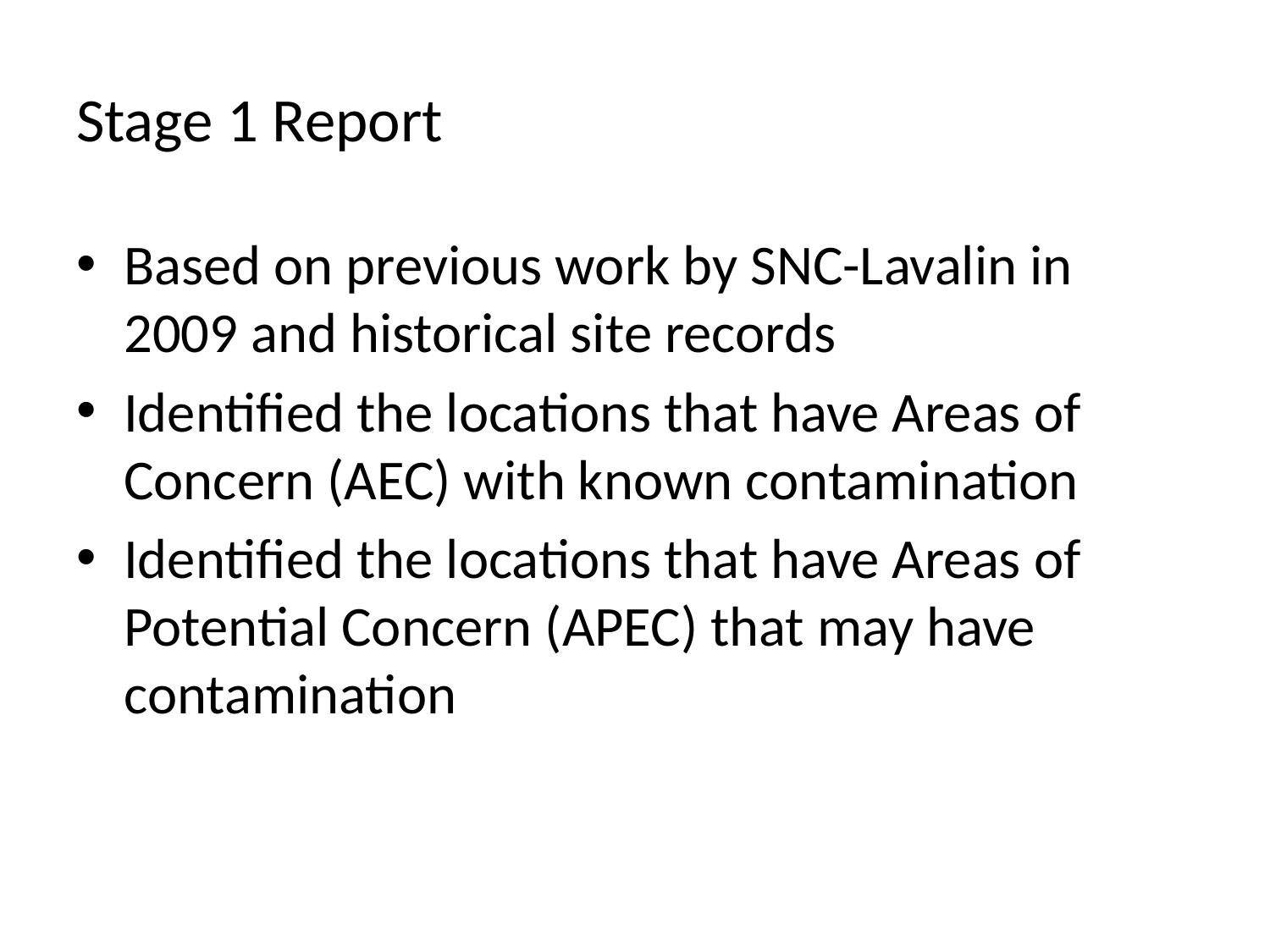

# Stage 1 Report
Based on previous work by SNC-Lavalin in 2009 and historical site records
Identified the locations that have Areas of Concern (AEC) with known contamination
Identified the locations that have Areas of Potential Concern (APEC) that may have contamination